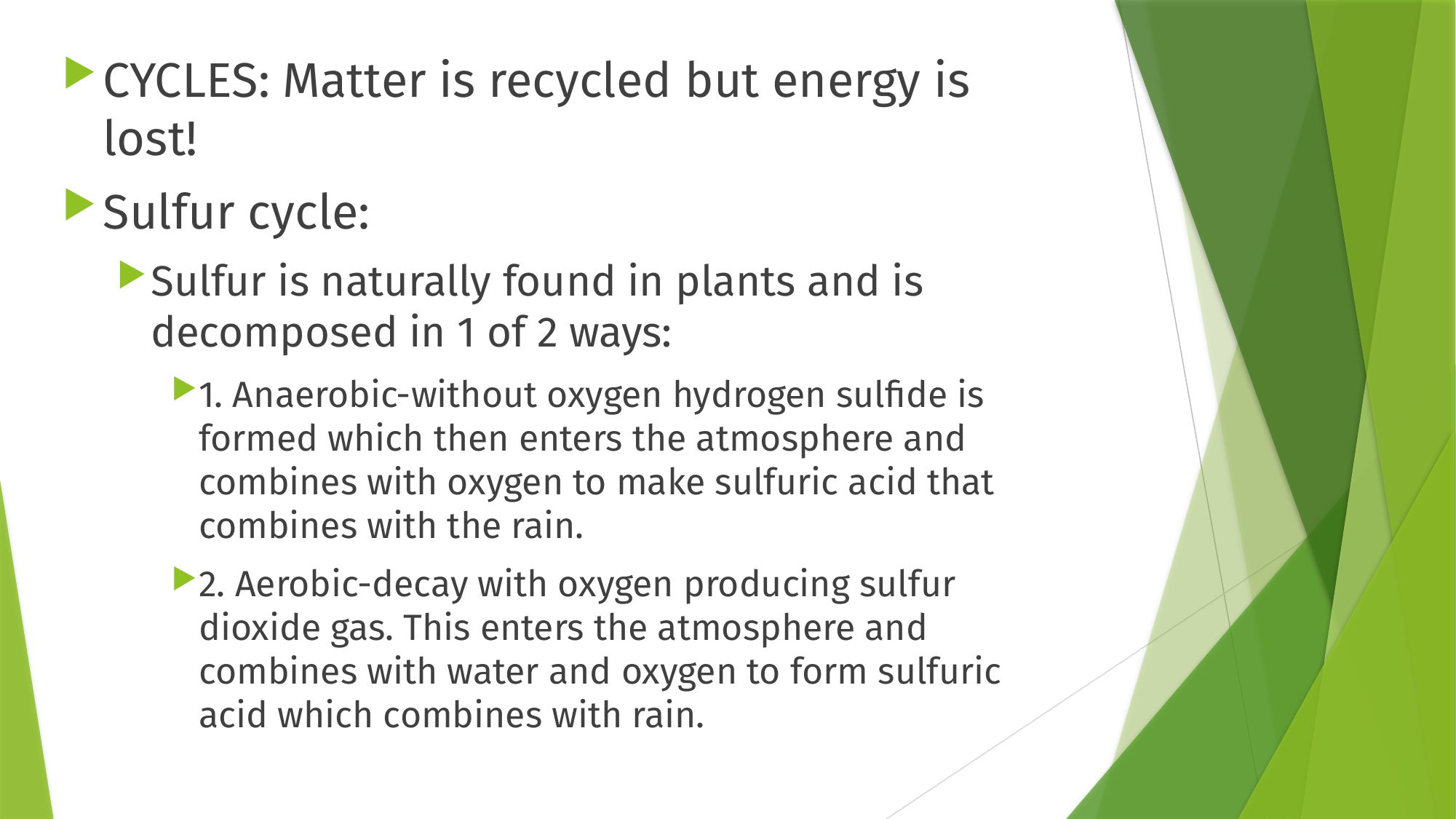

CYCLES: Matter is recycled but energy is lost!
Sulfur cycle:
Sulfur is naturally found in plants and is decomposed in 1 of 2 ways:
1. Anaerobic-without oxygen hydrogen sulfide is formed which then enters the atmosphere and combines with oxygen to make sulfuric acid that combines with the rain.
2. Aerobic-decay with oxygen producing sulfur dioxide gas. This enters the atmosphere and combines with water and oxygen to form sulfuric acid which combines with rain.